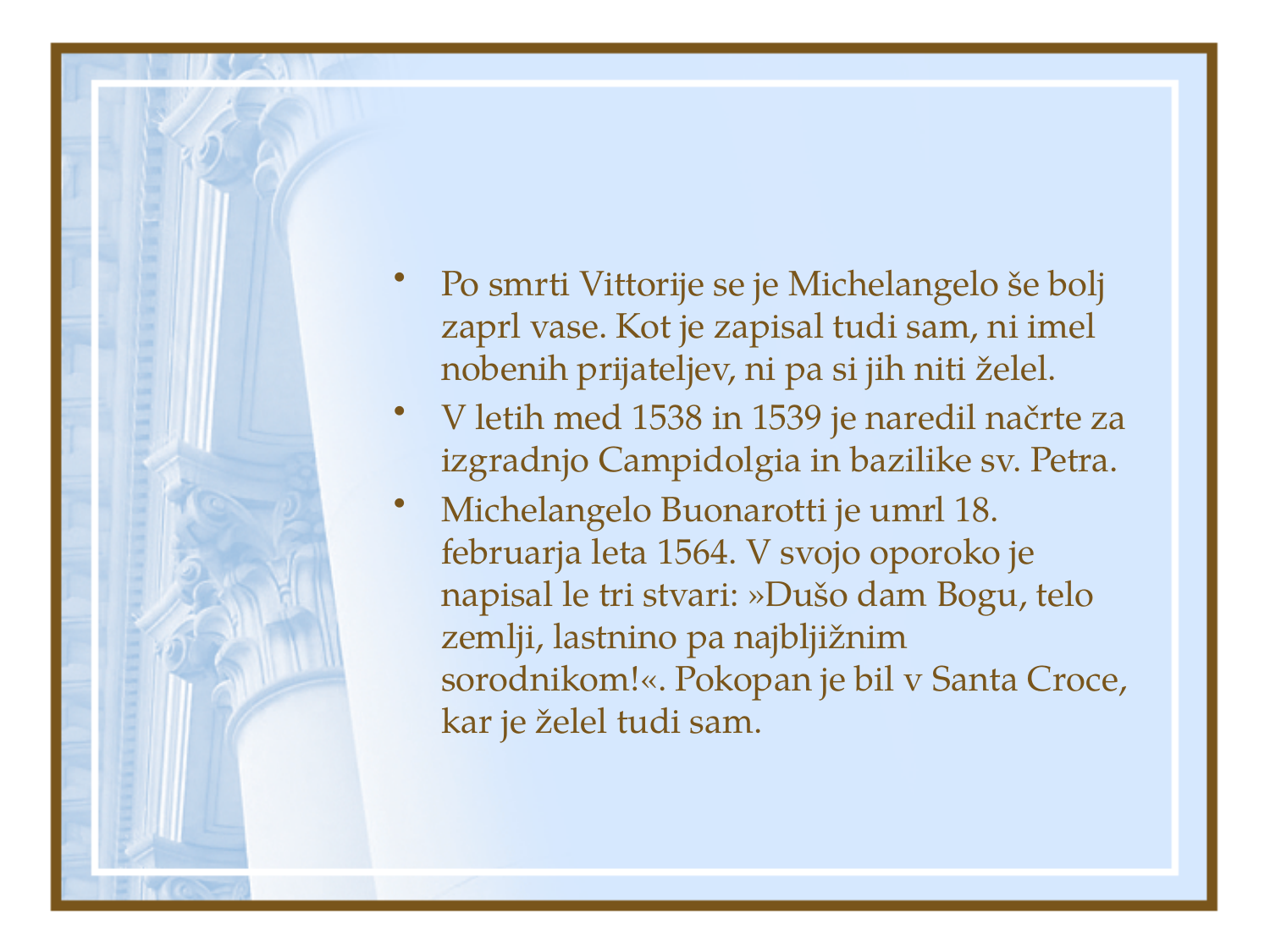

#
Po smrti Vittorije se je Michelangelo še bolj zaprl vase. Kot je zapisal tudi sam, ni imel nobenih prijateljev, ni pa si jih niti želel.
V letih med 1538 in 1539 je naredil načrte za izgradnjo Campidolgia in bazilike sv. Petra.
Michelangelo Buonarotti je umrl 18. februarja leta 1564. V svojo oporoko je napisal le tri stvari: »Dušo dam Bogu, telo zemlji, lastnino pa najbljižnim sorodnikom!«. Pokopan je bil v Santa Croce, kar je želel tudi sam.